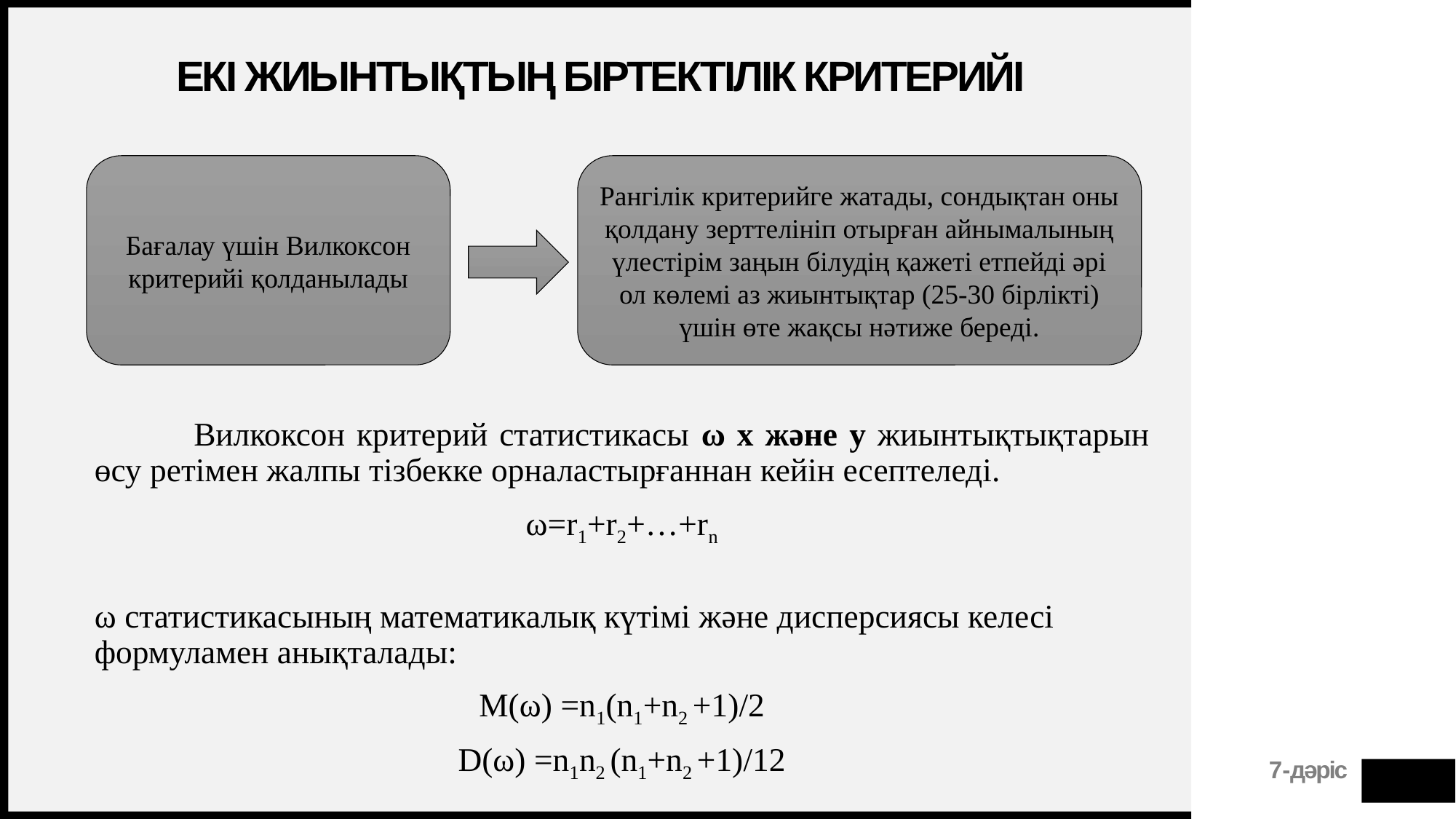

# ЕКі жиынтықтың біртектілік критерийі
Бағалау үшін Вилкоксон критерийі қолданылады
Рангілік критерийге жатады, сондықтан оны қолдану зерттелініп отырған айнымалының үлестірім заңын білудің қажеті етпейді әрі ол көлемі аз жиынтықтар (25-30 бірлікті) үшін өте жақсы нәтиже береді.

	Вилкоксон критерий статистикасы ω x және y жиынтықтықтарын өсу ретімен жалпы тізбекке орналастырғаннан кейін есептеледі.
ω=r1+r2+…+rn

ω статистикасының математикалық күтімі және дисперсиясы келесі формуламен анықталады:
M(ω) =n1(n1+n2 +1)/2
D(ω) =n1n2 (n1+n2 +1)/12